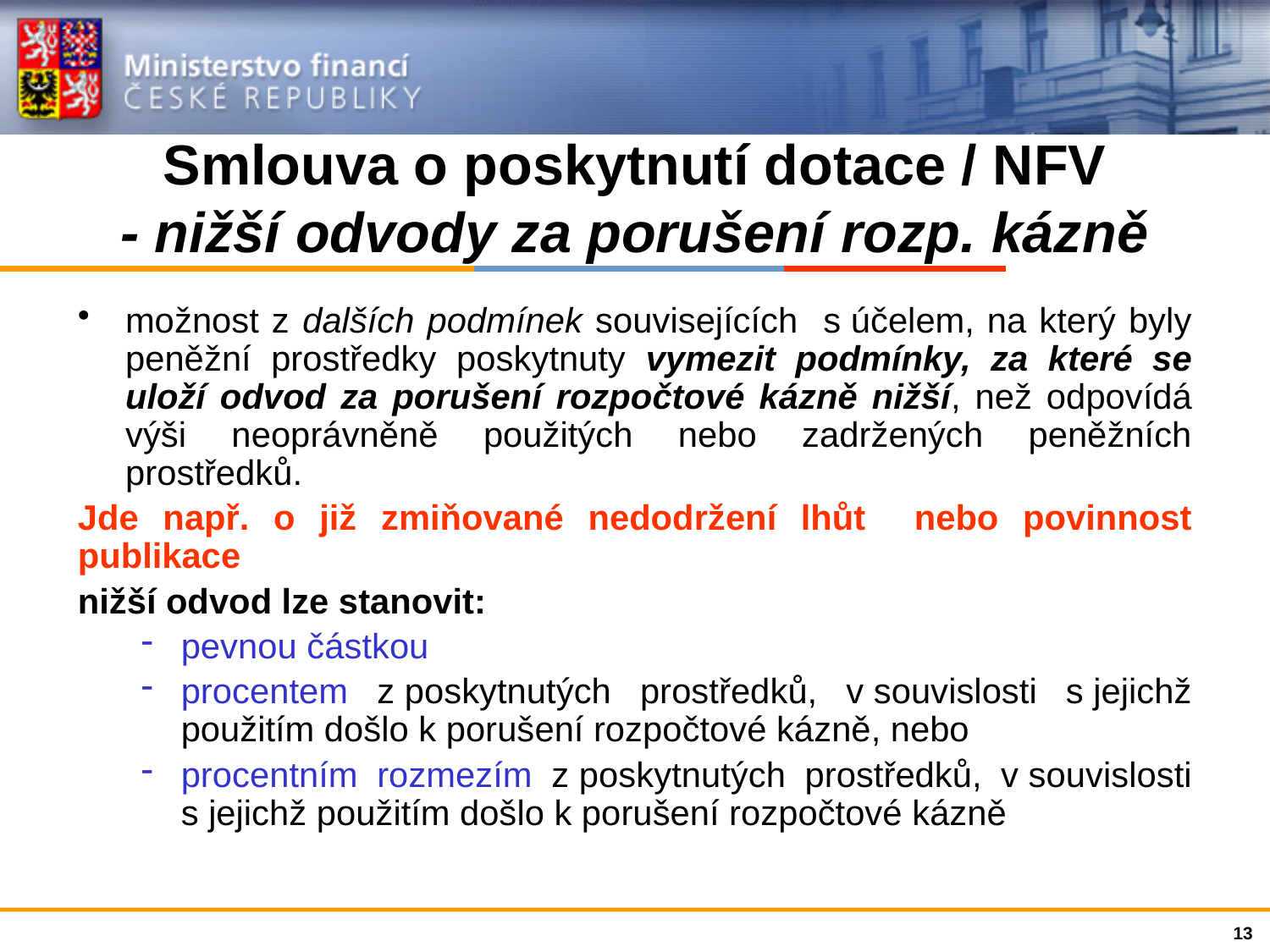

# Smlouva o poskytnutí dotace / NFV - nižší odvody za porušení rozp. kázně
možnost z dalších podmínek souvisejících  s účelem, na který byly peněžní prostředky poskytnuty vymezit podmínky, za které se uloží odvod za porušení rozpočtové kázně nižší, než odpovídá výši neoprávněně použitých nebo zadržených peněžních prostředků.
Jde např. o již zmiňované nedodržení lhůt  nebo povinnost publikace
nižší odvod lze stanovit:
pevnou částkou
procentem z poskytnutých prostředků, v souvislosti s jejichž použitím došlo k porušení rozpočtové kázně, nebo
procentním rozmezím z poskytnutých prostředků, v souvislosti s jejichž použitím došlo k porušení rozpočtové kázně

13